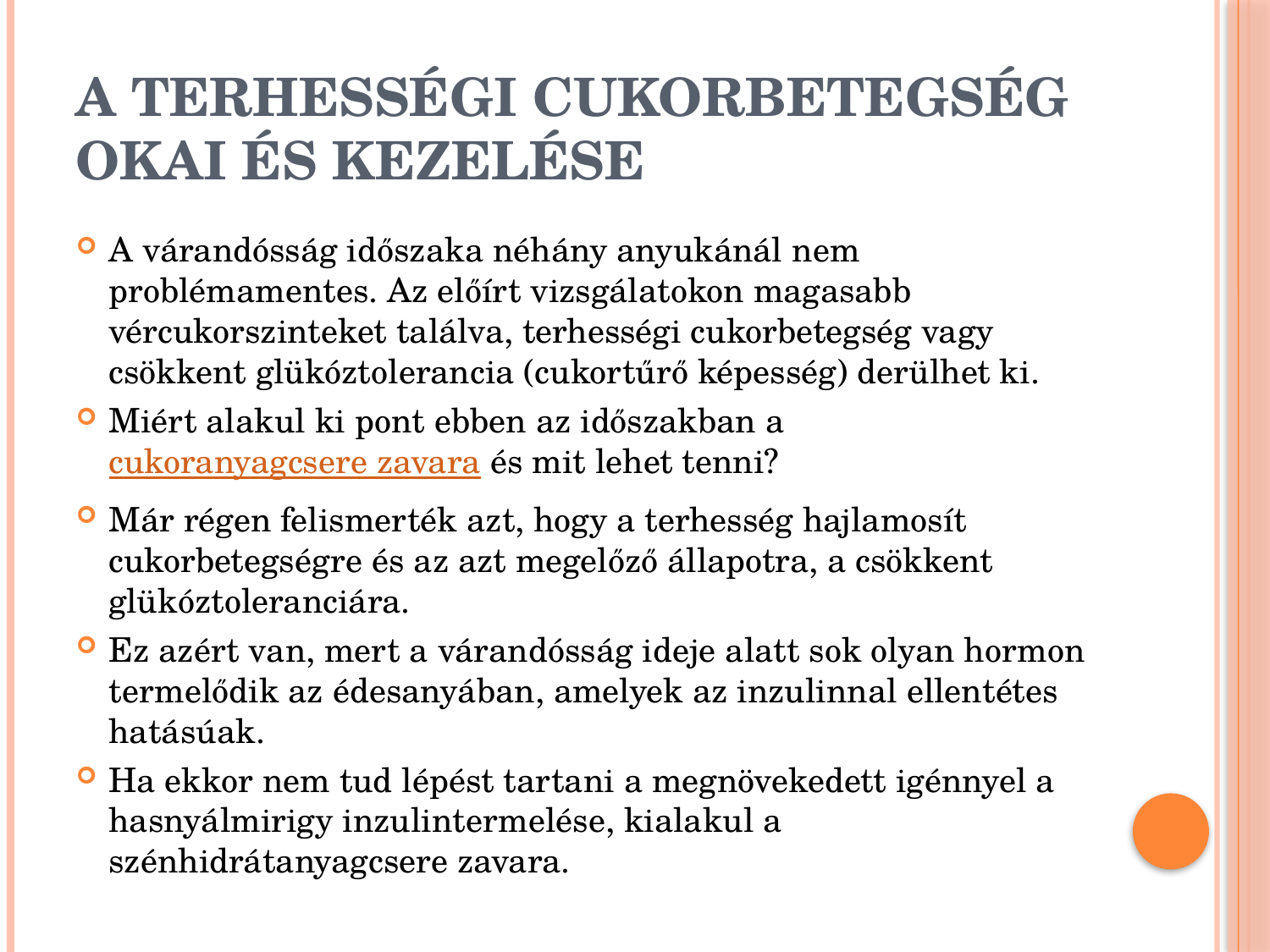

# A terhességi cukorbetegség okai és kezelése
A várandósság időszaka néhány anyukánál nem problémamentes. Az előírt vizsgálatokon magasabb vércukorszinteket találva, terhességi cukorbetegség vagy csökkent glükóztolerancia (cukortűrő képesség) derülhet ki.
Miért alakul ki pont ebben az időszakban a cukoranyagcsere zavara és mit lehet tenni?
Már régen felismerték azt, hogy a terhesség hajlamosít cukorbetegségre és az azt megelőző állapotra, a csökkent glükóztoleranciára.
Ez azért van, mert a várandósság ideje alatt sok olyan hormon termelődik az édesanyában, amelyek az inzulinnal ellentétes hatásúak.
Ha ekkor nem tud lépést tartani a megnövekedett igénnyel a hasnyálmirigy inzulintermelése, kialakul a szénhidrátanyagcsere zavara.